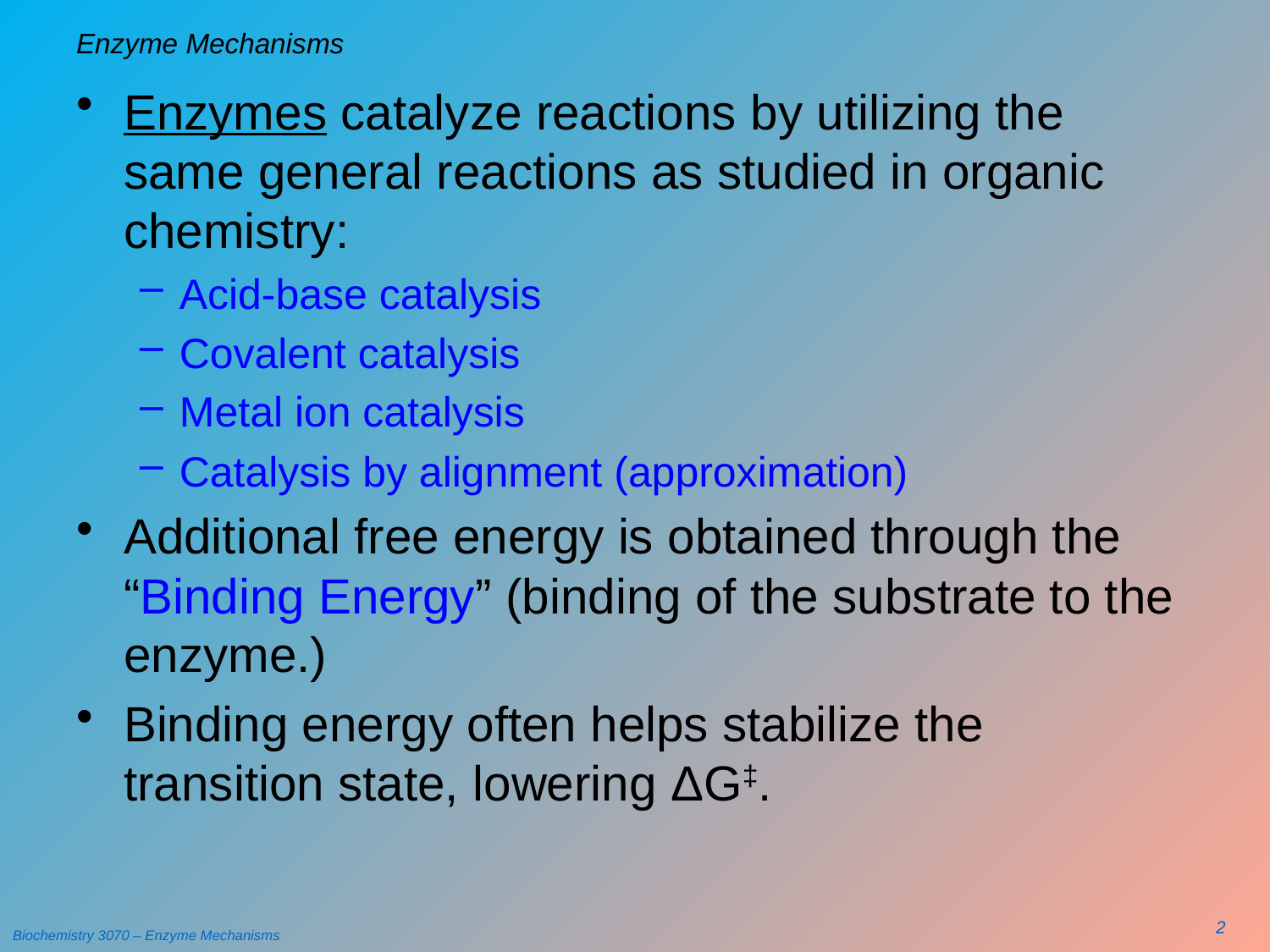

# Enzyme Mechanisms
Enzymes catalyze reactions by utilizing the same general reactions as studied in organic chemistry:
Acid-base catalysis
Covalent catalysis
Metal ion catalysis
Catalysis by alignment (approximation)
Additional free energy is obtained through the “Binding Energy” (binding of the substrate to the enzyme.)
Binding energy often helps stabilize the transition state, lowering ΔG‡.
2
Biochemistry 3070 – Enzyme Mechanisms